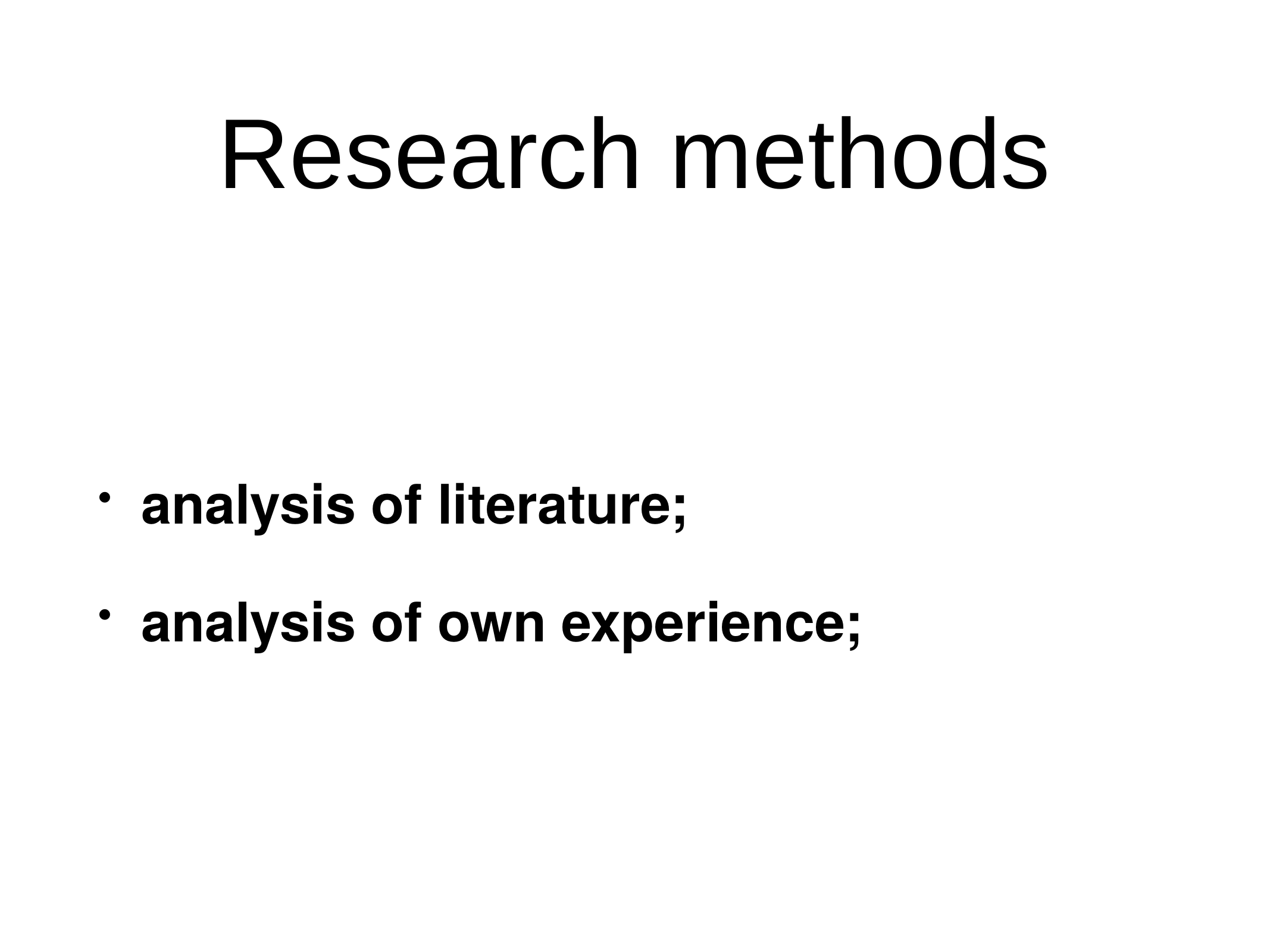

# Research methods
analysis of literature;
analysis of own experience;